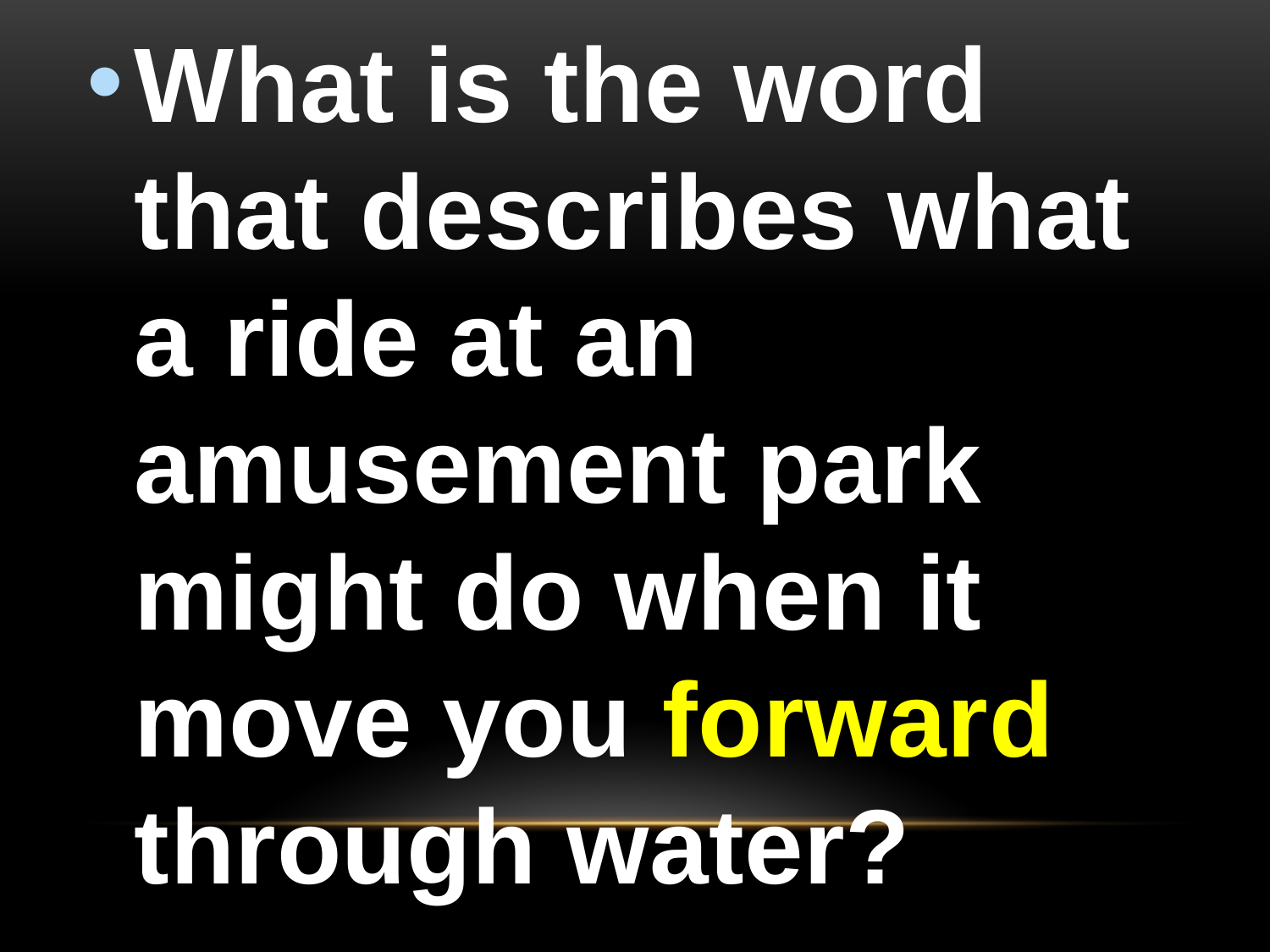

What is the word that describes what a ride at an amusement park might do when it move you forward through water?
#